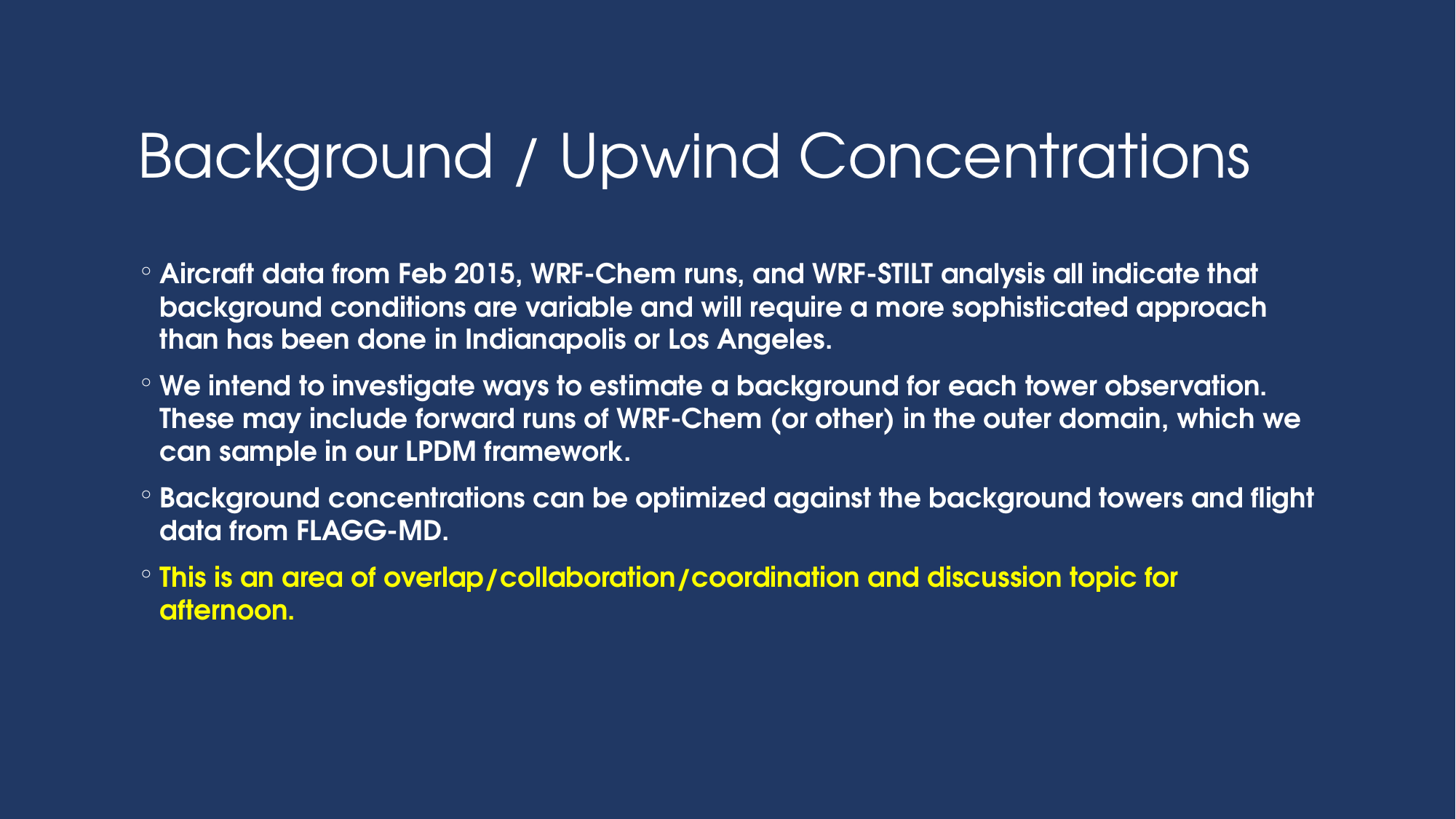

# Background / Upwind Concentrations
Aircraft data from Feb 2015, WRF-Chem runs, and WRF-STILT analysis all indicate that background conditions are variable and will require a more sophisticated approach than has been done in Indianapolis or Los Angeles.
We intend to investigate ways to estimate a background for each tower observation.  These may include forward runs of WRF-Chem (or other) in the outer domain, which we can sample in our LPDM framework.
Background concentrations can be optimized against the background towers and flight data from FLAGG-MD.
This is an area of overlap/collaboration/coordination and discussion topic for afternoon.
36